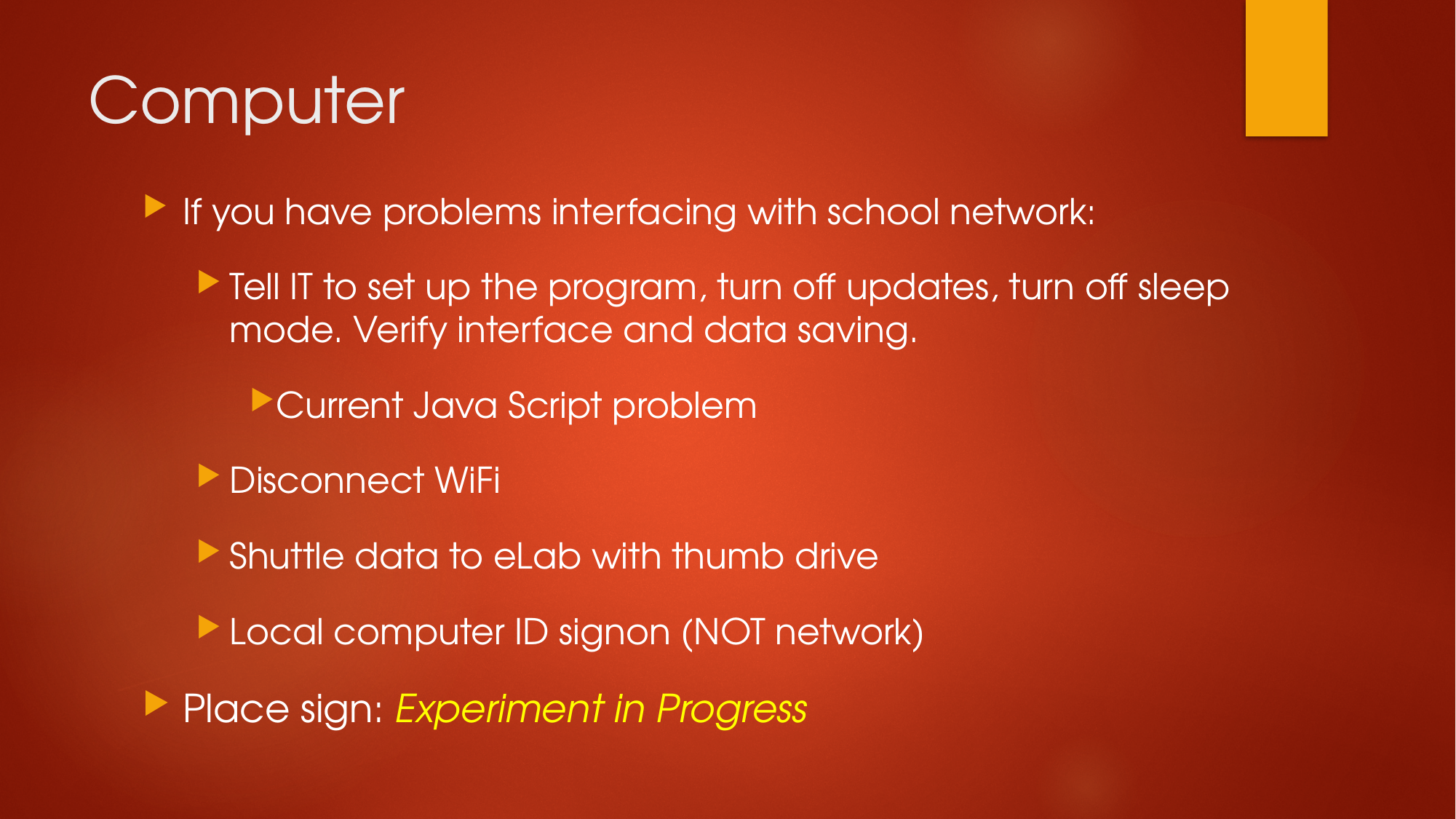

# Computer
If you have problems interfacing with school network:
Tell IT to set up the program, turn off updates, turn off sleep mode. Verify interface and data saving.
Current Java Script problem
Disconnect WiFi
Shuttle data to eLab with thumb drive
Local computer ID signon (NOT network)
Place sign: Experiment in Progress